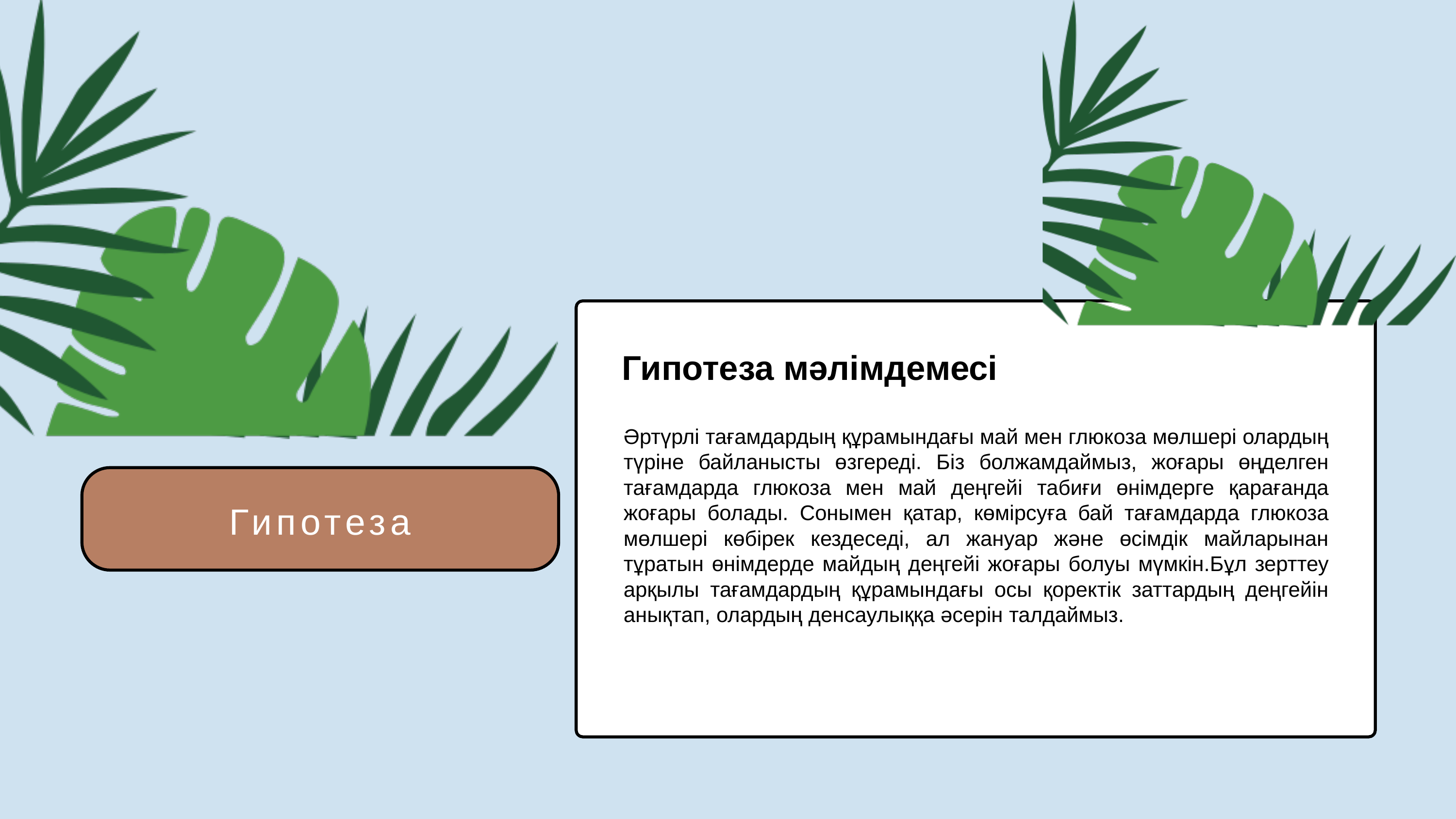

Гипотеза мәлімдемесі
Әртүрлі тағамдардың құрамындағы май мен глюкоза мөлшері олардың түріне байланысты өзгереді. Біз болжамдаймыз, жоғары өңделген тағамдарда глюкоза мен май деңгейі табиғи өнімдерге қарағанда жоғары болады. Сонымен қатар, көмірсуға бай тағамдарда глюкоза мөлшері көбірек кездеседі, ал жануар және өсімдік майларынан тұратын өнімдерде майдың деңгейі жоғары болуы мүмкін.Бұл зерттеу арқылы тағамдардың құрамындағы осы қоректік заттардың деңгейін анықтап, олардың денсаулыққа әсерін талдаймыз.

Гипотеза